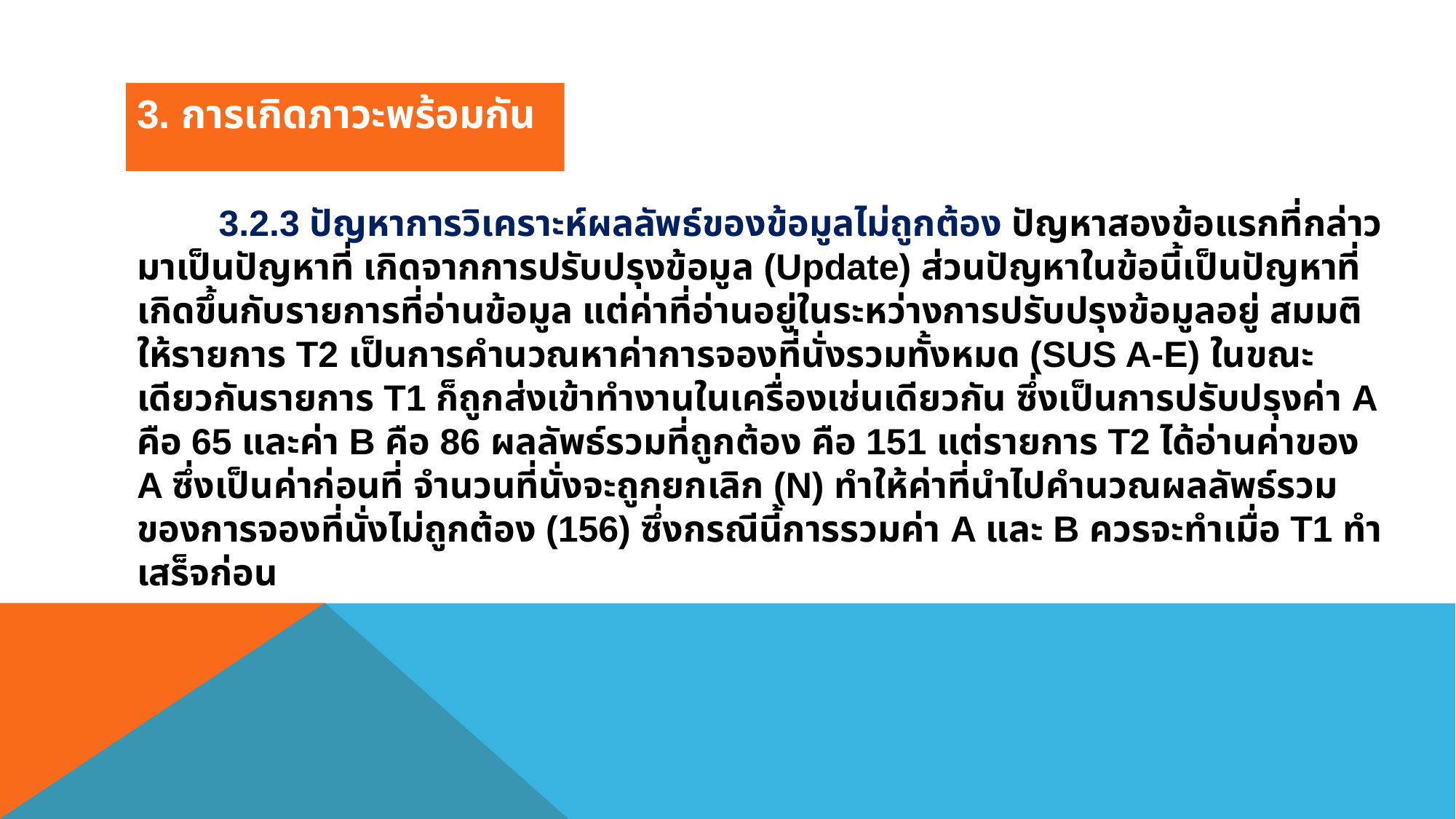

3. การเกิดภาวะพร้อมกัน
	3.2.3 ปัญหาการวิเคราะห์ผลลัพธ์ของข้อมูลไม่ถูกต้อง ปัญหาสองข้อแรกที่กล่าวมาเป็นปัญหาที่ เกิดจากการปรับปรุงข้อมูล (Update) ส่วนปัญหาในข้อนี้เป็นปัญหาที่เกิดขึ้นกับรายการที่อ่านข้อมูล แต่ค่าที่อ่านอยู่ในระหว่างการปรับปรุงข้อมูลอยู่ สมมติให้รายการ T2 เป็นการคํานวณหาค่าการจองที่นั่งรวมทั้งหมด (SUS A-E) ในขณะเดียวกันรายการ T1 ก็ถูกส่งเข้าทํางานในเครื่องเช่นเดียวกัน ซึ่งเป็นการปรับปรุงค่า A คือ 65 และค่า B คือ 86 ผลลัพธ์รวมที่ถูกต้อง คือ 151 แต่รายการ T2 ได้อ่านค่าของ A ซึ่งเป็นค่าก่อนที่ จำนวนที่นั่งจะถูกยกเลิก (N) ทําให้ค่าที่นําไปคํานวณผลลัพธ์รวมของการจองที่นั่งไม่ถูกต้อง (156) ซึ่งกรณีนี้การรวมค่า A และ B ควรจะทำเมื่อ T1 ทำเสร็จก่อน